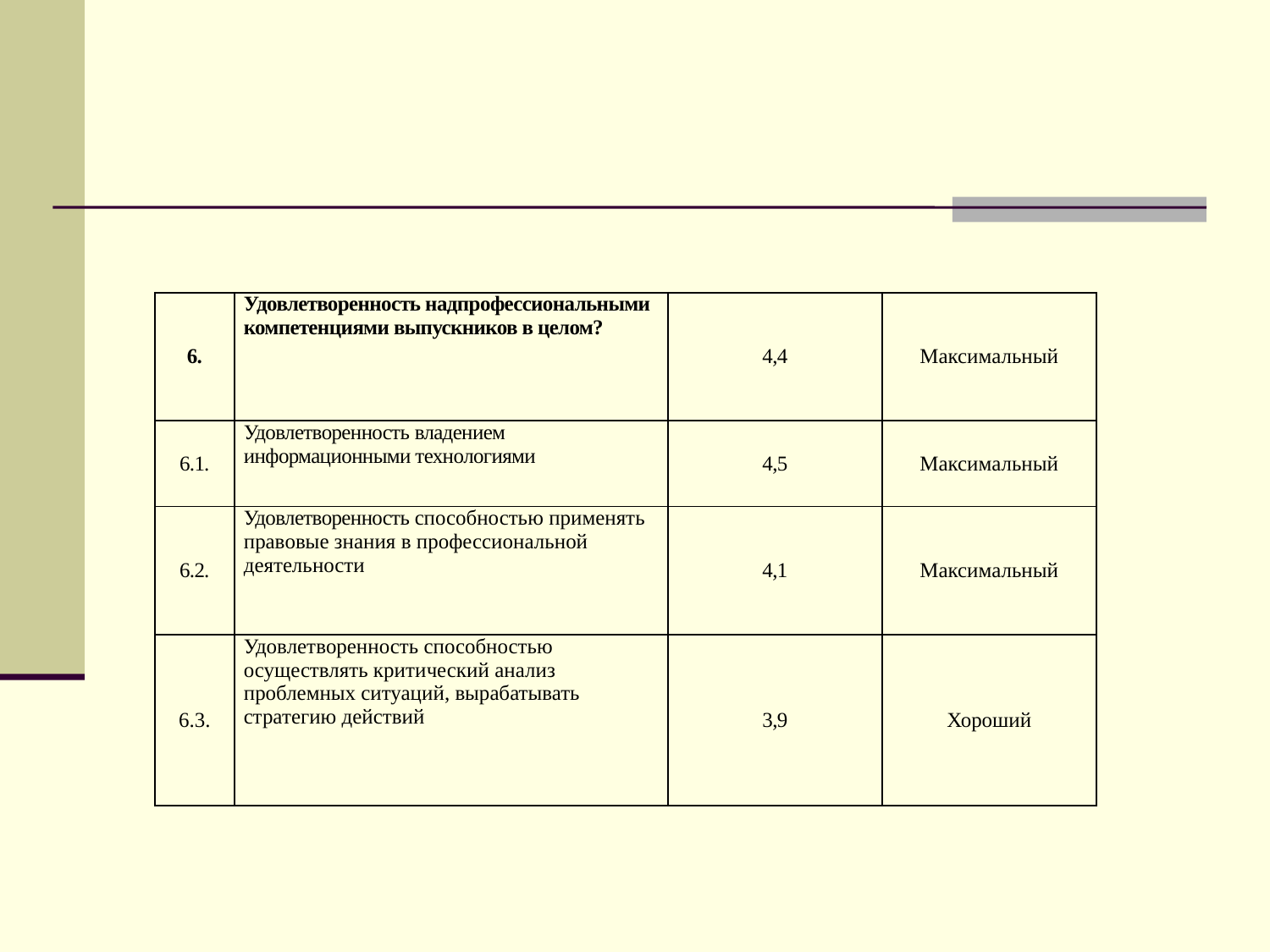

| 6. | Удовлетворенность надпрофессиональными компетенциями выпускников в целом? | 4,4 | Максимальный |
| --- | --- | --- | --- |
| 6.1. | Удовлетворенность владением информационными технологиями | 4,5 | Максимальный |
| 6.2. | Удовлетворенность способностью применять правовые знания в профессиональной деятельности | 4,1 | Максимальный |
| 6.3. | Удовлетворенность способностью осуществлять критический анализ проблемных ситуаций, вырабатывать стратегию действий | 3,9 | Хороший |